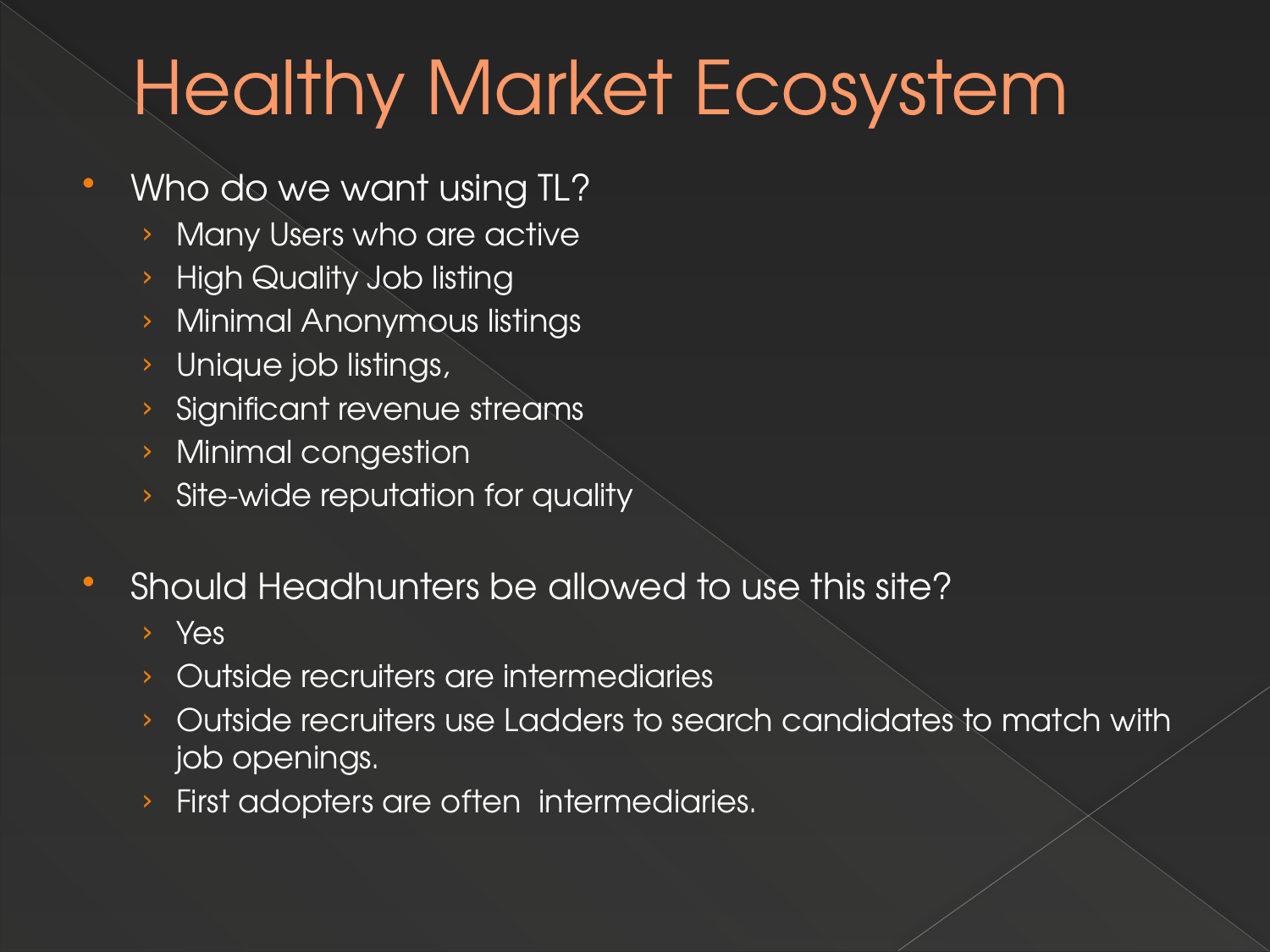

# Healthy Market Ecosystem
Who do we want using TL?
Many Users who are active
High Quality Job listing
Minimal Anonymous listings
Unique job listings,
Significant revenue streams
Minimal congestion
Site-wide reputation for quality

Should Headhunters be allowed to use this site?
Yes
Outside recruiters are intermediaries
Outside recruiters use Ladders to search candidates to match with job openings.
First adopters are often  intermediaries.